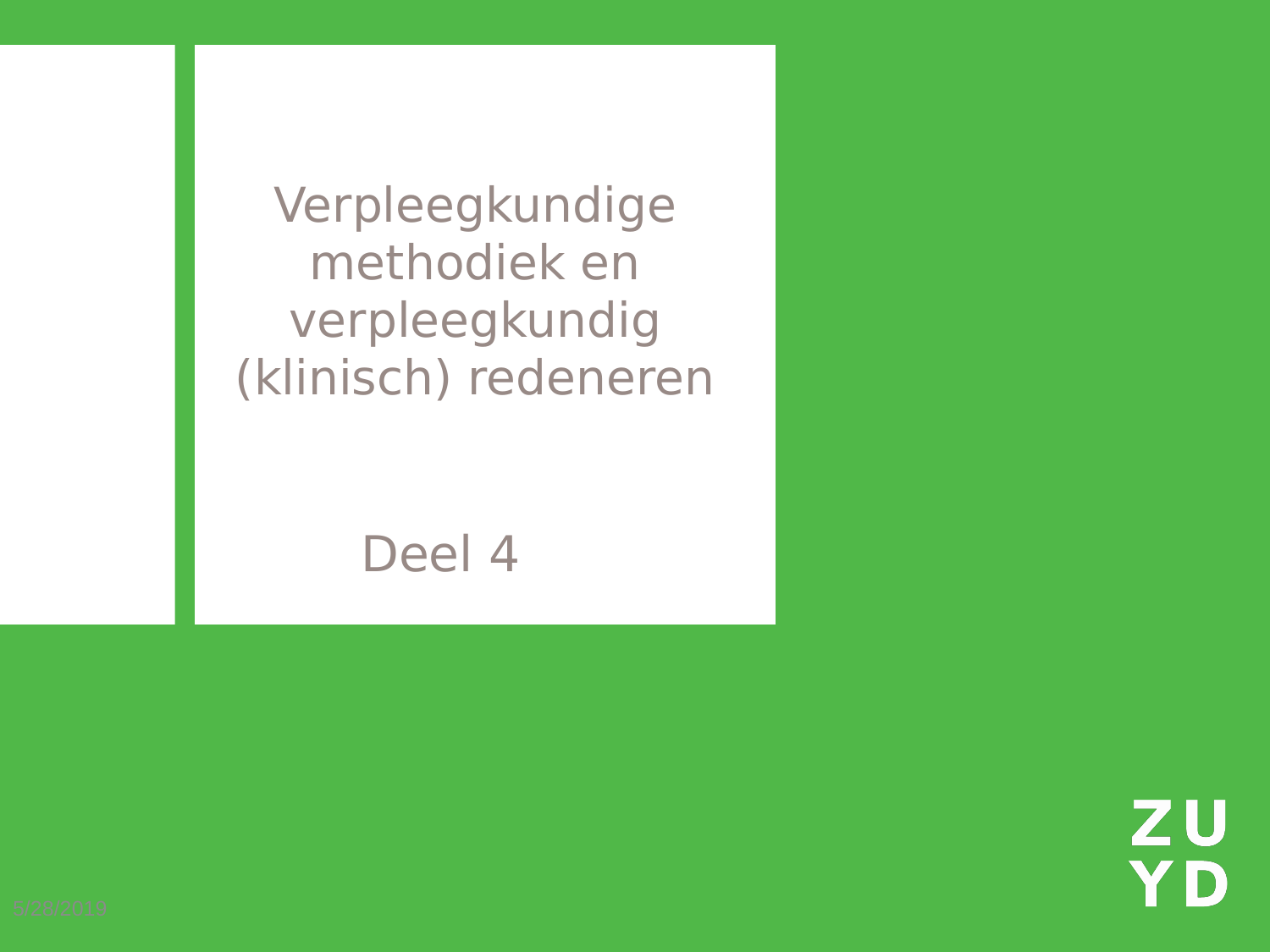

# Verpleegkundige methodiek en verpleegkundig (klinisch) redeneren
Deel 4
5/28/2019